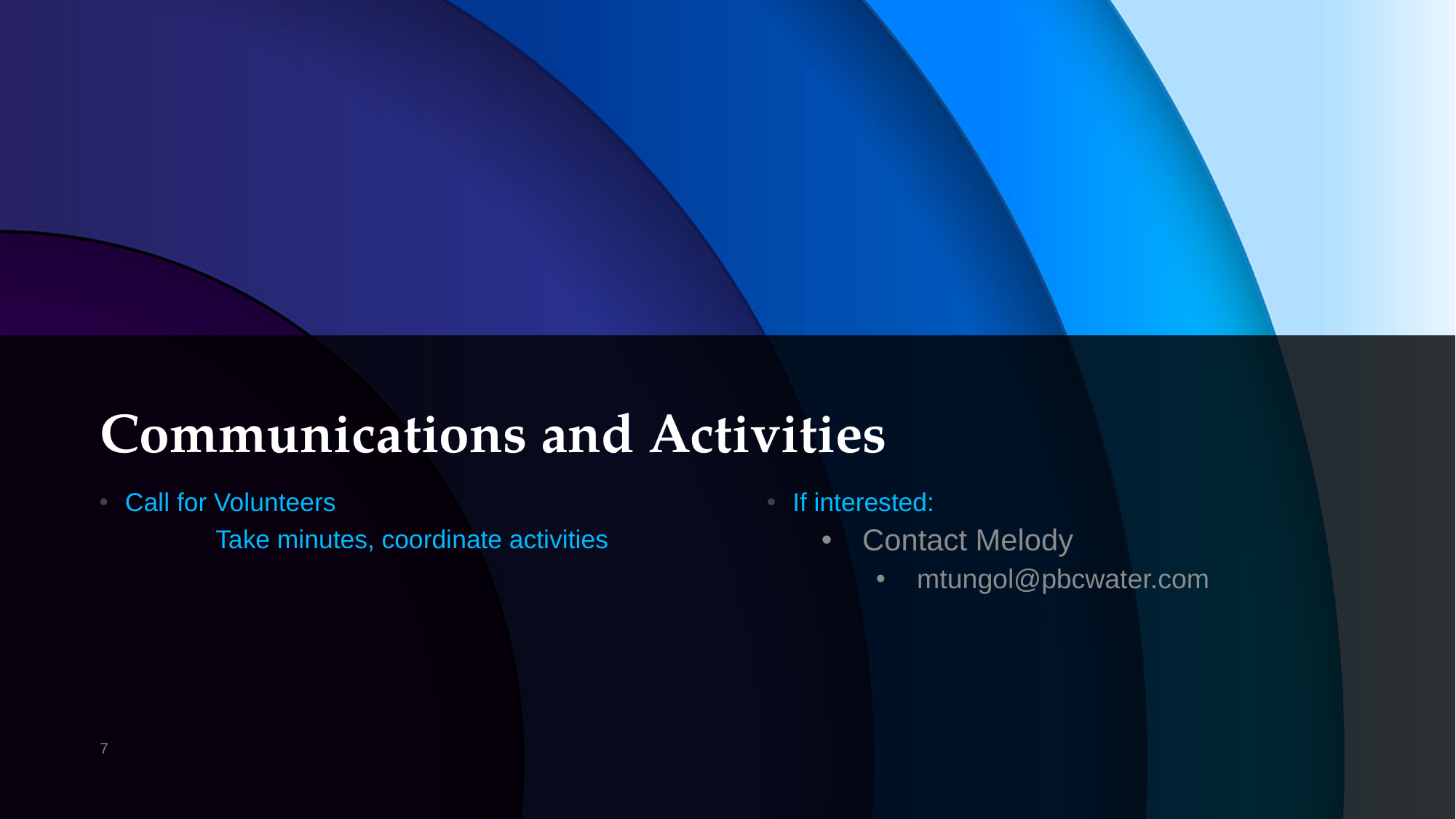

# Communications and Activities
Call for Volunteers
	 Take minutes, coordinate activities

If interested:
Contact Melody
mtungol@pbcwater.com
7